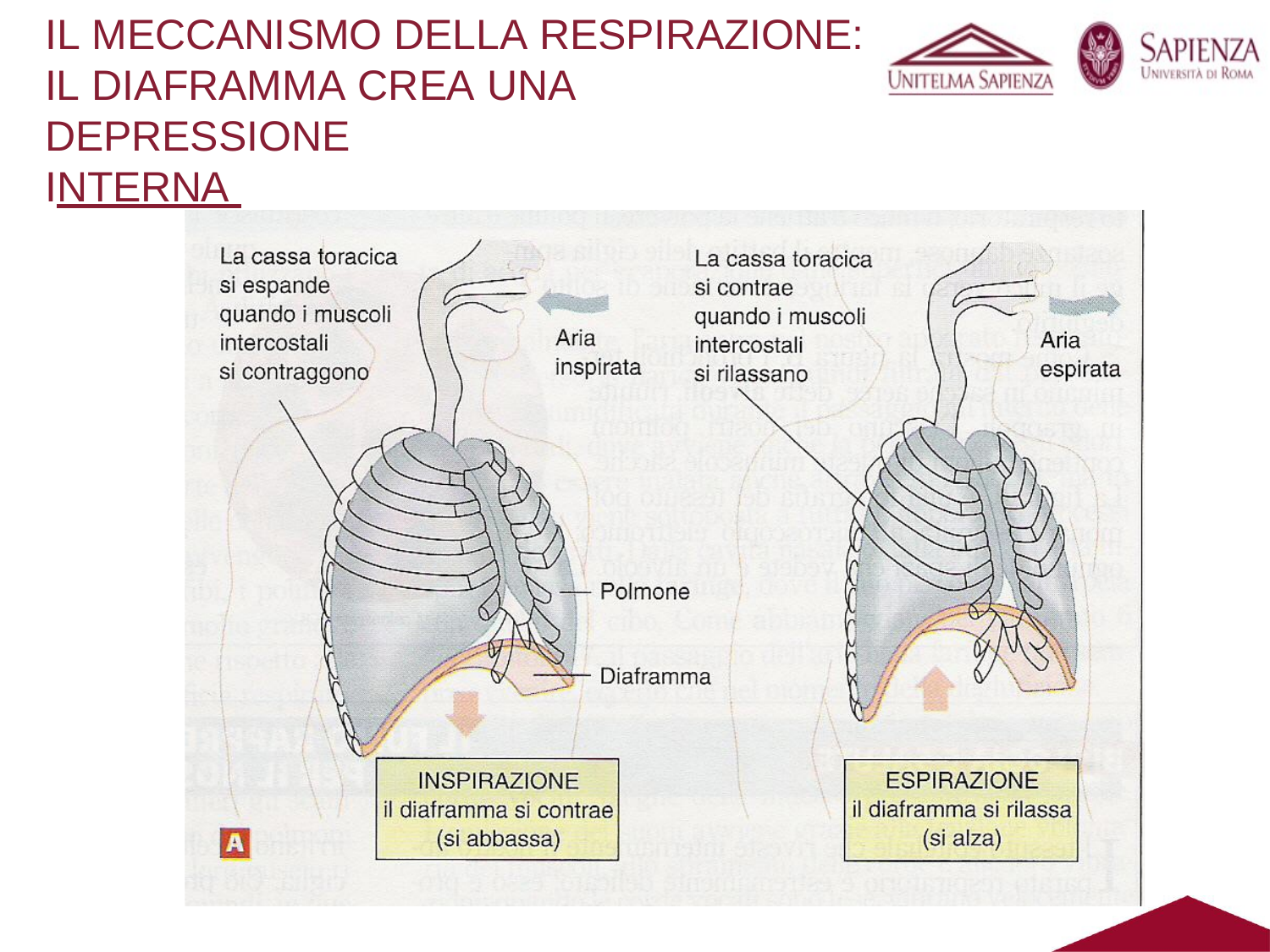

IL MECCANISMO DELLA RESPIRAZIONE:
IL DIAFRAMMA CREA UNA DEPRESSIONE
INTERNA